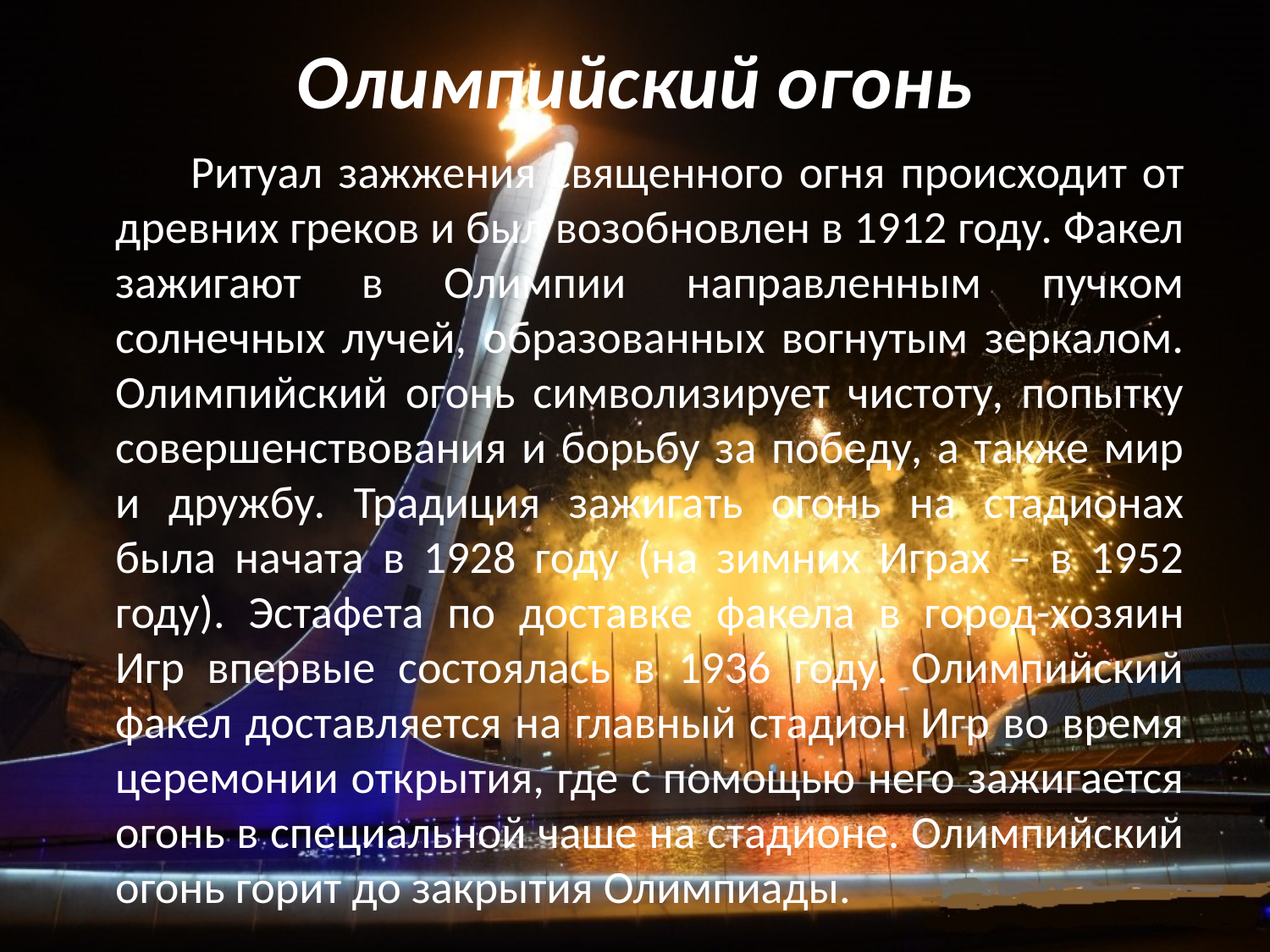

# Олимпийский огонь
        Ритуал зажжения священного огня происходит от древних греков и был возобновлен в 1912 году. Факел зажигают в Олимпии направленным пучком солнечных лучей, образованных вогнутым зеркалом. Олимпийский огонь символизирует чистоту, попытку совершенствования и борьбу за победу, а также мир и дружбу. Традиция зажигать огонь на стадионах была начата в 1928 году (на зимних Играх – в 1952 году). Эстафета по доставке факела в город-хозяин Игр впервые состоялась в 1936 году. Олимпийский факел доставляется на главный стадион Игр во время церемонии открытия, где с помощью него зажигается огонь в специальной чаше на стадионе. Олимпийский огонь горит до закрытия Олимпиады.